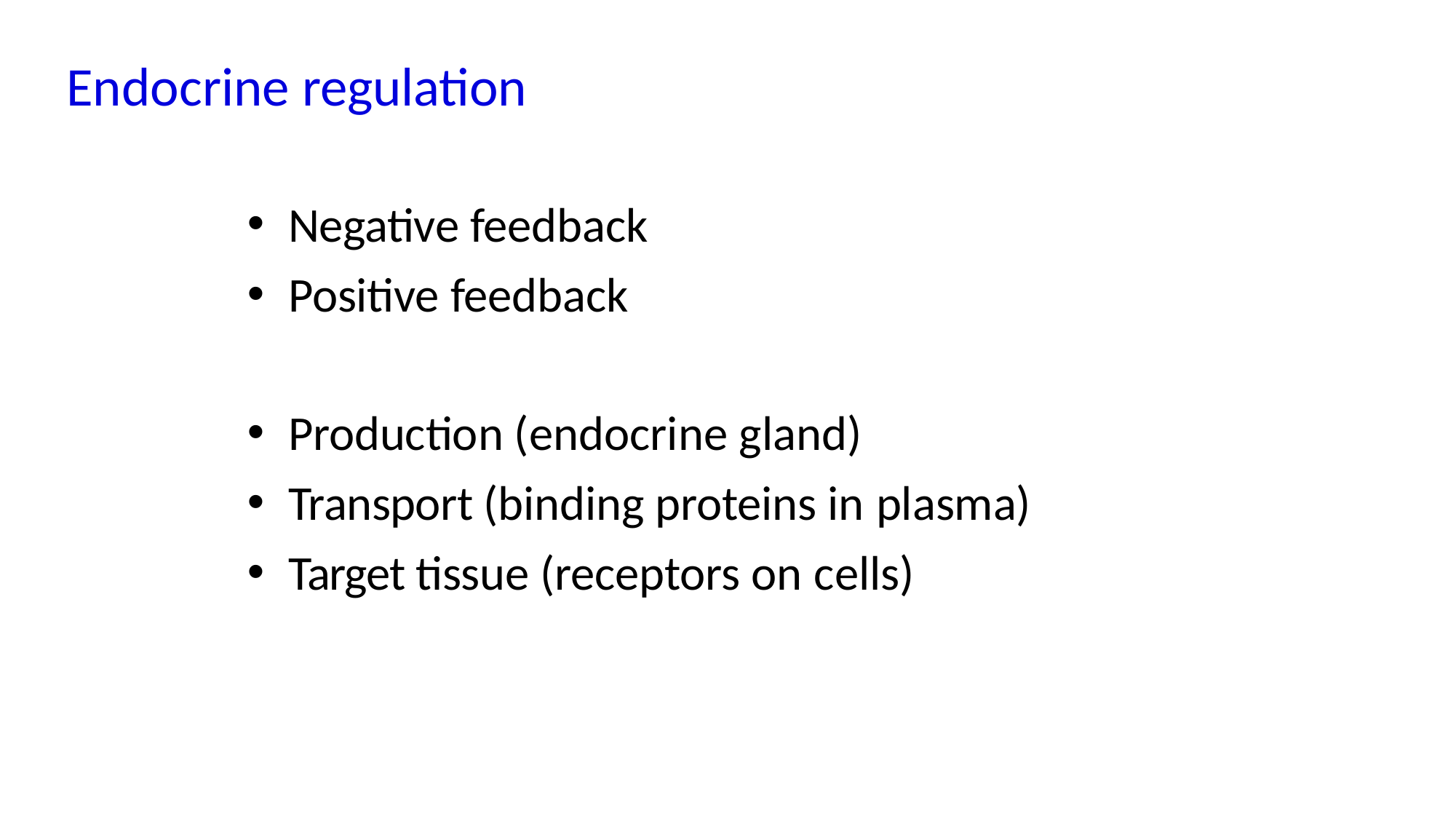

# Endocrine regulation
Negative feedback
Positive feedback

Production (endocrine gland)
Transport (binding proteins in plasma)
Target tissue (receptors on cells)